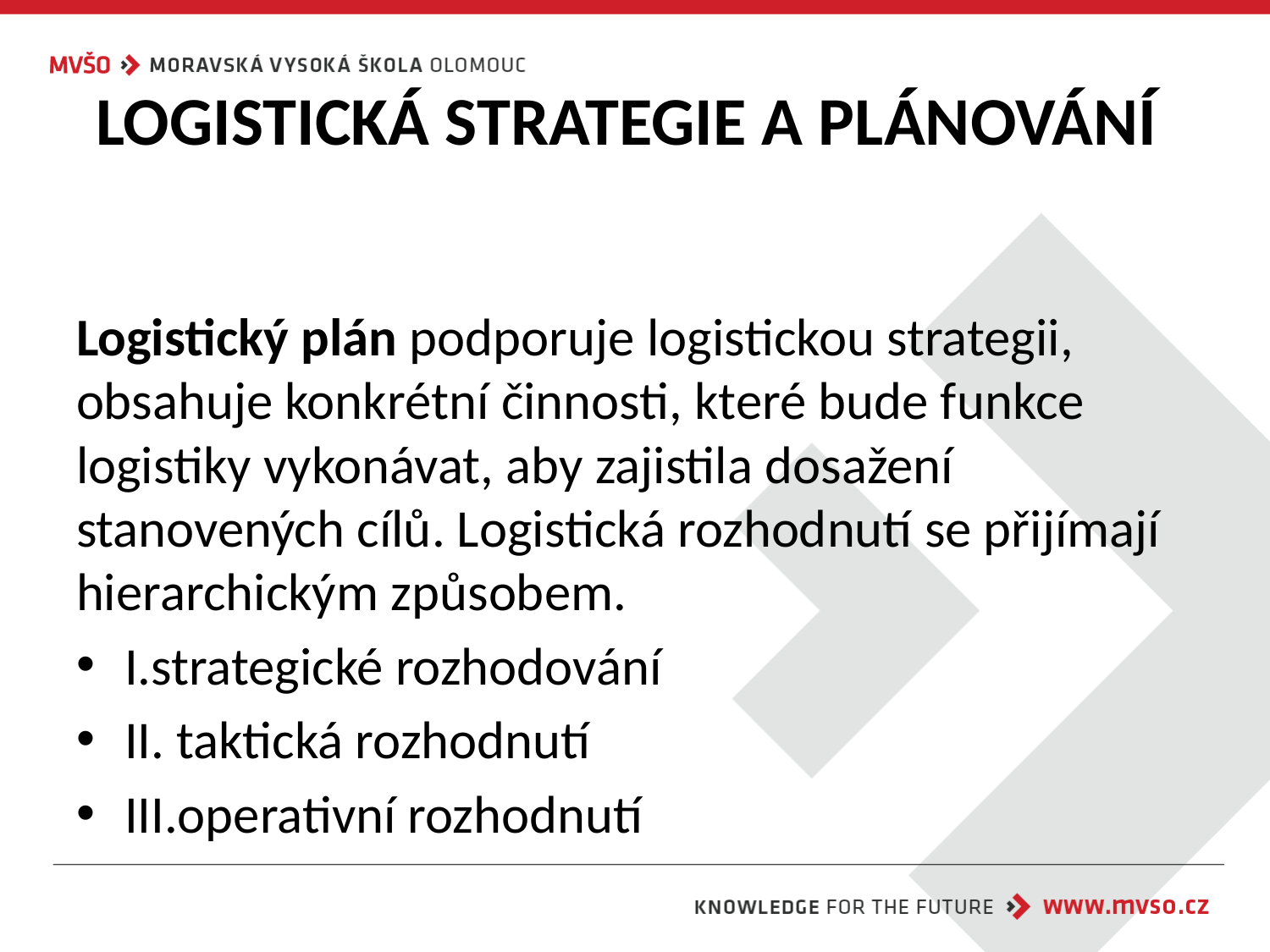

# LOGISTICKÁ STRATEGIE A PLÁNOVÁNÍ

Logistický plán podporuje logistickou strategii, obsahuje konkrétní činnosti, které bude funkce logistiky vykonávat, aby zajistila dosažení stanovených cílů. Logistická rozhodnutí se přijímají hierarchickým způsobem.
I.strategické rozhodování
II. taktická rozhodnutí
III.operativní rozhodnutí